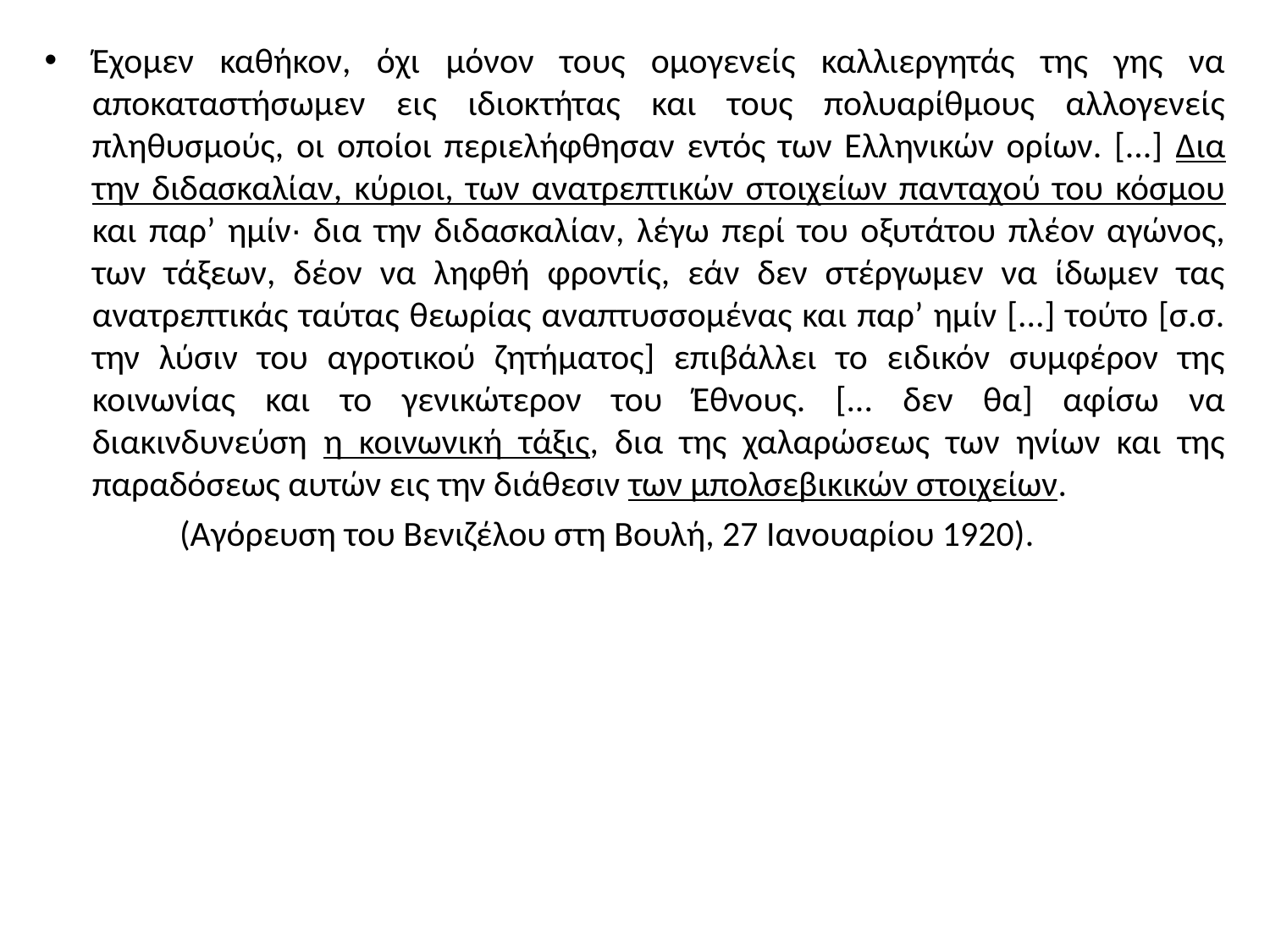

Έχομεν καθήκον, όχι μόνον τους ομογενείς καλλιεργητάς της γης να αποκαταστήσωμεν εις ιδιοκτήτας και τους πολυαρίθμους αλλογενείς πληθυσμούς, οι οποίοι περιελήφθησαν εντός των Ελληνικών ορίων. [...] Δια την διδασκαλίαν, κύριοι, των ανατρεπτικών στοιχείων πανταχού του κόσμου και παρ’ ημίν∙ δια την διδασκαλίαν, λέγω περί του οξυτάτου πλέον αγώνος, των τάξεων, δέον να ληφθή φροντίς, εάν δεν στέργωμεν να ίδωμεν τας ανατρεπτικάς ταύτας θεωρίας αναπτυσσομένας και παρ’ ημίν [...] τούτο [σ.σ. την λύσιν του αγροτικού ζητήματος] επιβάλλει το ειδικόν συμφέρον της κοινωνίας και το γενικώτερον του Έθνους. [... δεν θα] αφίσω να διακινδυνεύση η κοινωνική τάξις, δια της χαλαρώσεως των ηνίων και της παραδόσεως αυτών εις την διάθεσιν των μπολσεβικικών στοιχείων.
	 (Αγόρευση του Βενιζέλου στη Βουλή, 27 Ιανουαρίου 1920).